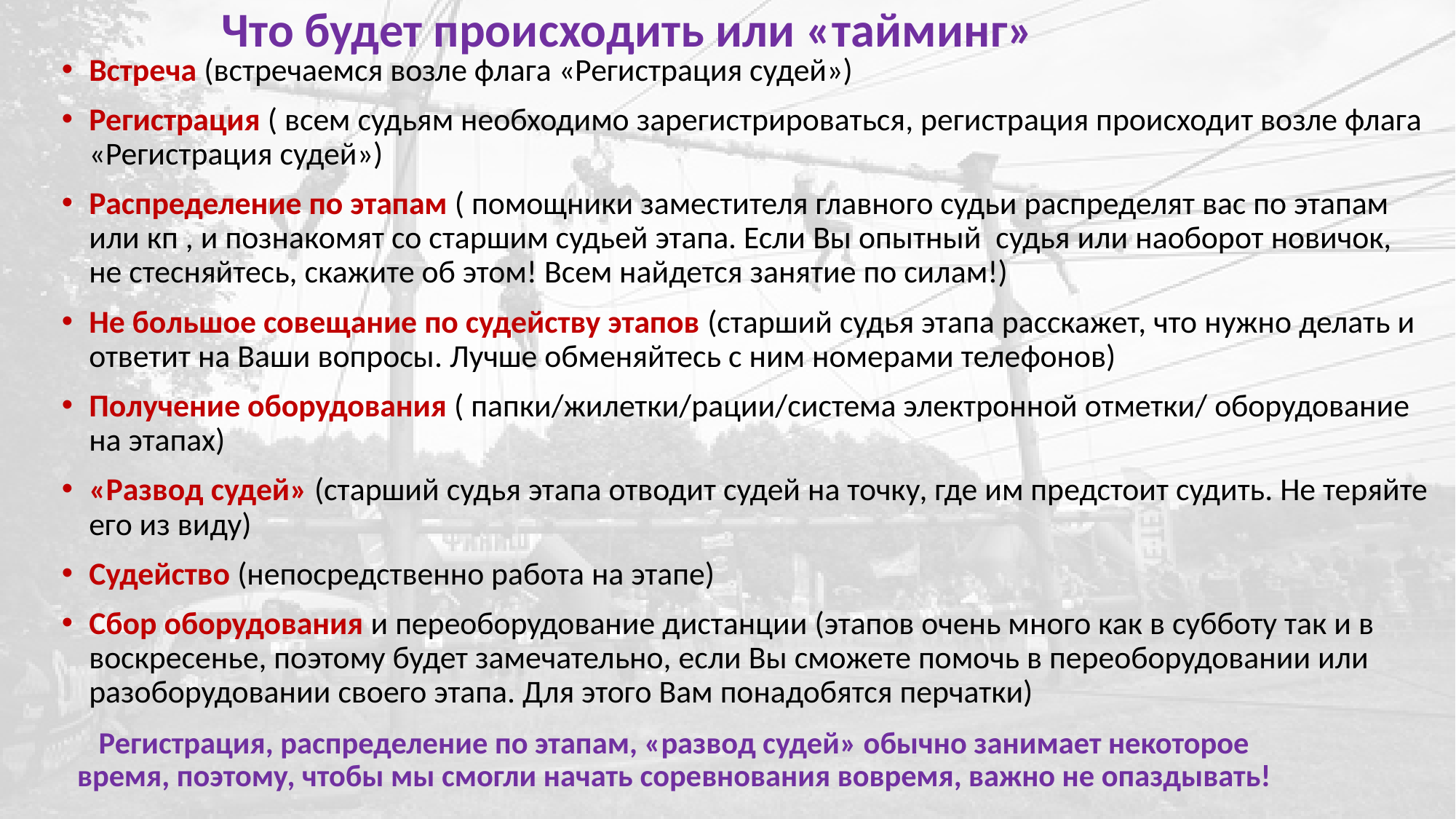

# Что будет происходить или «тайминг»
Встреча (встречаемся возле флага «Регистрация судей»)
Регистрация ( всем судьям необходимо зарегистрироваться, регистрация происходит возле флага «Регистрация судей»)
Распределение по этапам ( помощники заместителя главного судьи распределят вас по этапам или кп , и познакомят со старшим судьей этапа. Если Вы опытный  судья или наоборот новичок, не стесняйтесь, скажите об этом! Всем найдется занятие по силам!)
Не большое совещание по судейству этапов (старший судья этапа расскажет, что нужно делать и ответит на Ваши вопросы. Лучше обменяйтесь с ним номерами телефонов)
Получение оборудования ( папки/жилетки/рации/система электронной отметки/ оборудование на этапах)
«Развод судей» (старший судья этапа отводит судей на точку, где им предстоит судить. Не теряйте его из виду)
Судейство (непосредственно работа на этапе)
Сбор оборудования и переоборудование дистанции (этапов очень много как в субботу так и в воскресенье, поэтому будет замечательно, если Вы сможете помочь в переоборудовании или разоборудовании своего этапа. Для этого Вам понадобятся перчатки)

Регистрация, распределение по этапам, «развод судей» обычно занимает некоторое время, поэтому, чтобы мы смогли начать соревнования вовремя, важно не опаздывать!